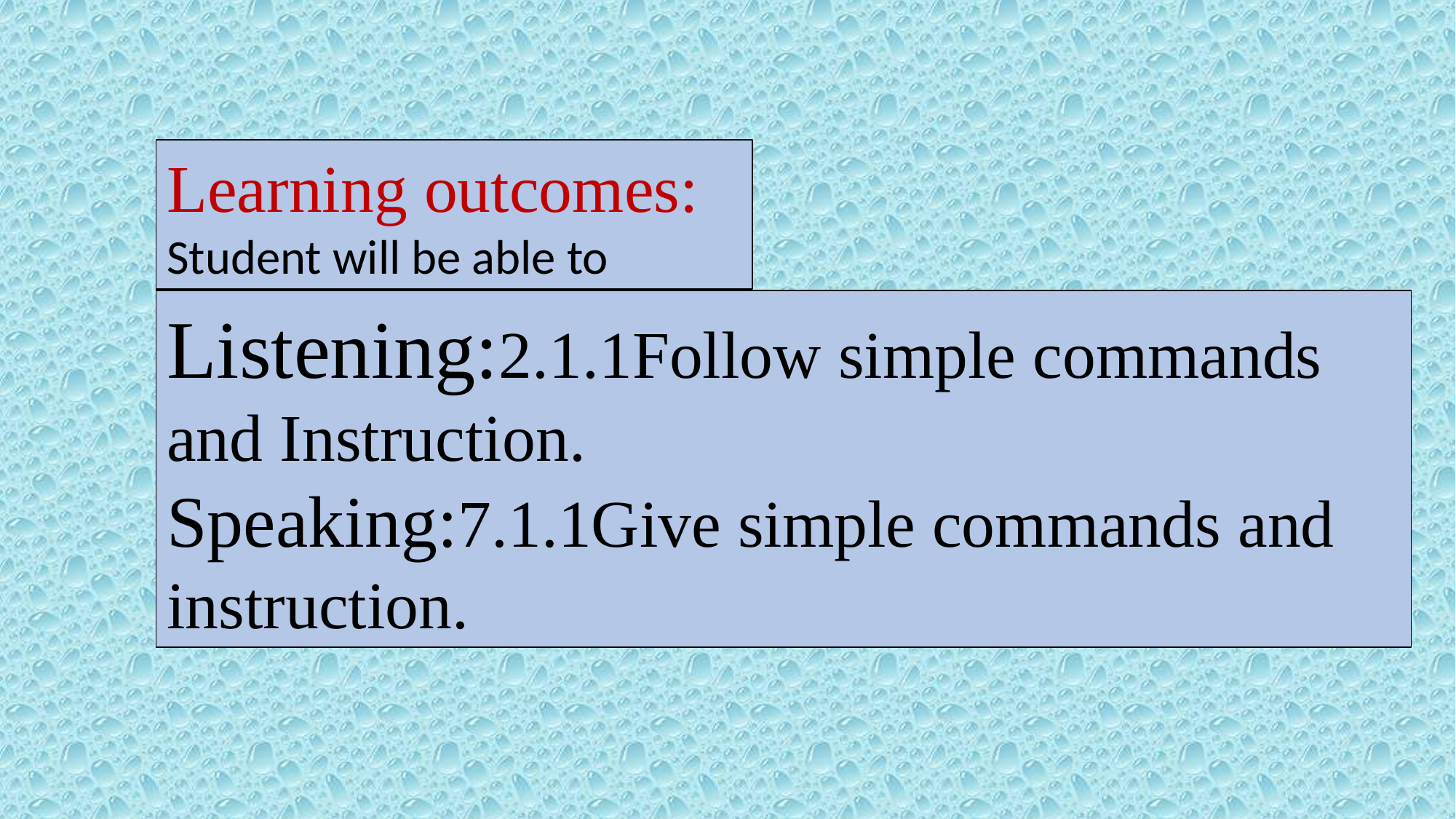

Learning outcomes:
Student will be able to
Listening:2.1.1Follow simple commands and Instruction.
Speaking:7.1.1Give simple commands and instruction.